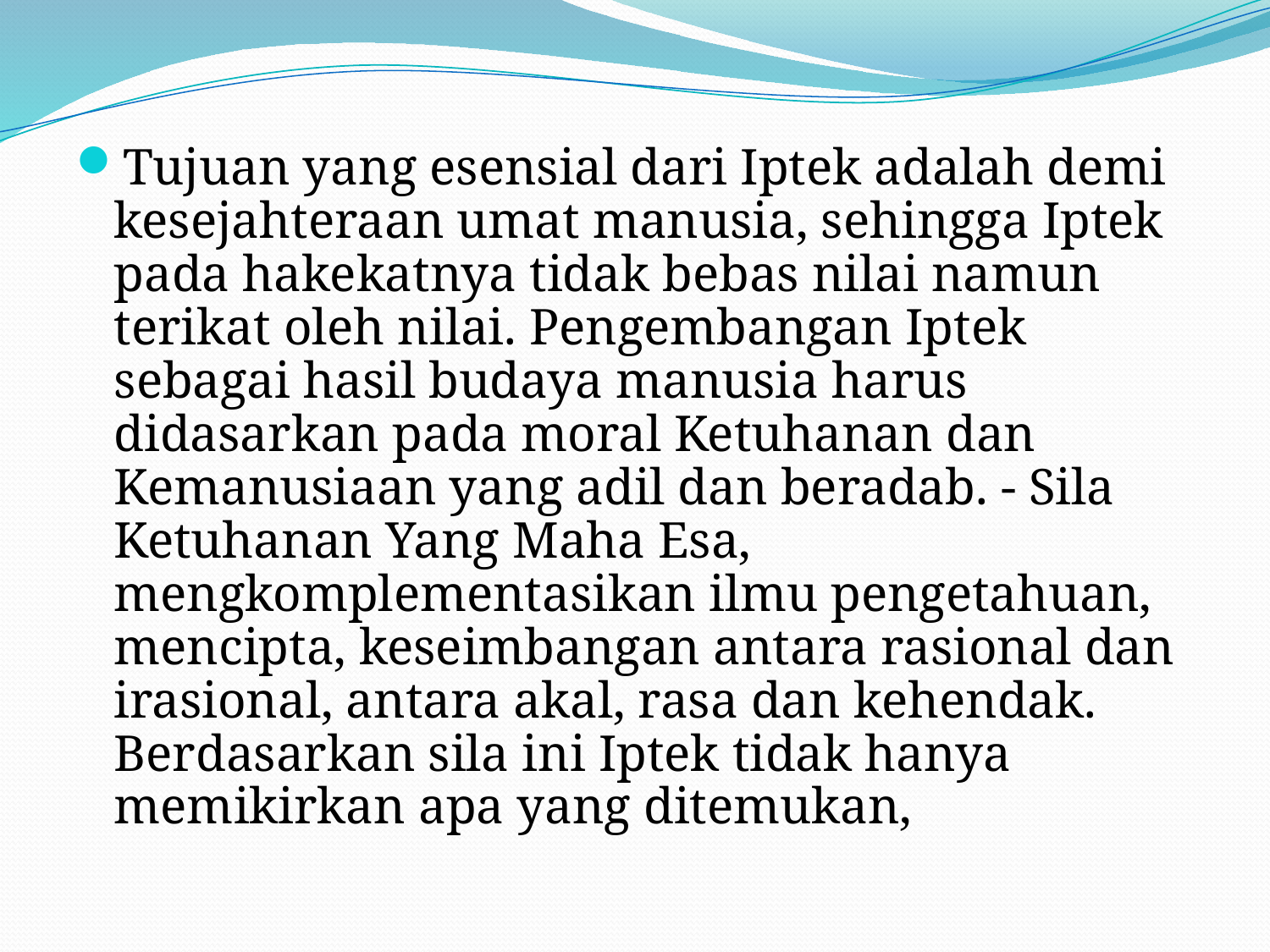

#
Tujuan yang esensial dari Iptek adalah demi kesejahteraan umat manusia, sehingga Iptek pada hakekatnya tidak bebas nilai namun terikat oleh nilai. Pengembangan Iptek sebagai hasil budaya manusia harus didasarkan pada moral Ketuhanan dan Kemanusiaan yang adil dan beradab. - Sila Ketuhanan Yang Maha Esa, mengkomplementasikan ilmu pengetahuan, mencipta, keseimbangan antara rasional dan irasional, antara akal, rasa dan kehendak. Berdasarkan sila ini Iptek tidak hanya memikirkan apa yang ditemukan,